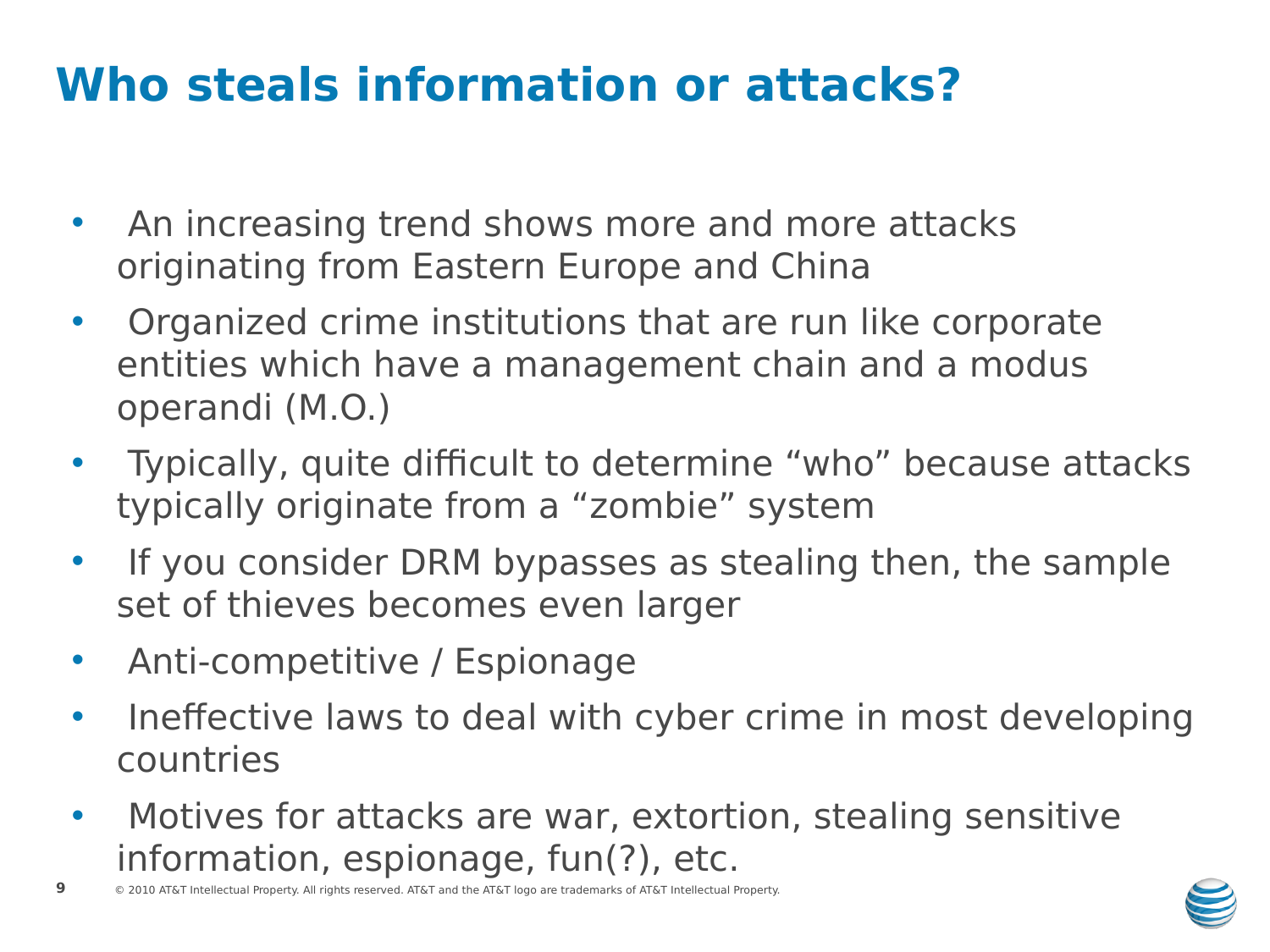

# Who steals information or attacks?
 An increasing trend shows more and more attacks originating from Eastern Europe and China
 Organized crime institutions that are run like corporate entities which have a management chain and a modus operandi (M.O.)
 Typically, quite difficult to determine “who” because attacks typically originate from a “zombie” system
 If you consider DRM bypasses as stealing then, the sample set of thieves becomes even larger
 Anti-competitive / Espionage
 Ineffective laws to deal with cyber crime in most developing countries
 Motives for attacks are war, extortion, stealing sensitive information, espionage, fun(?), etc.

9